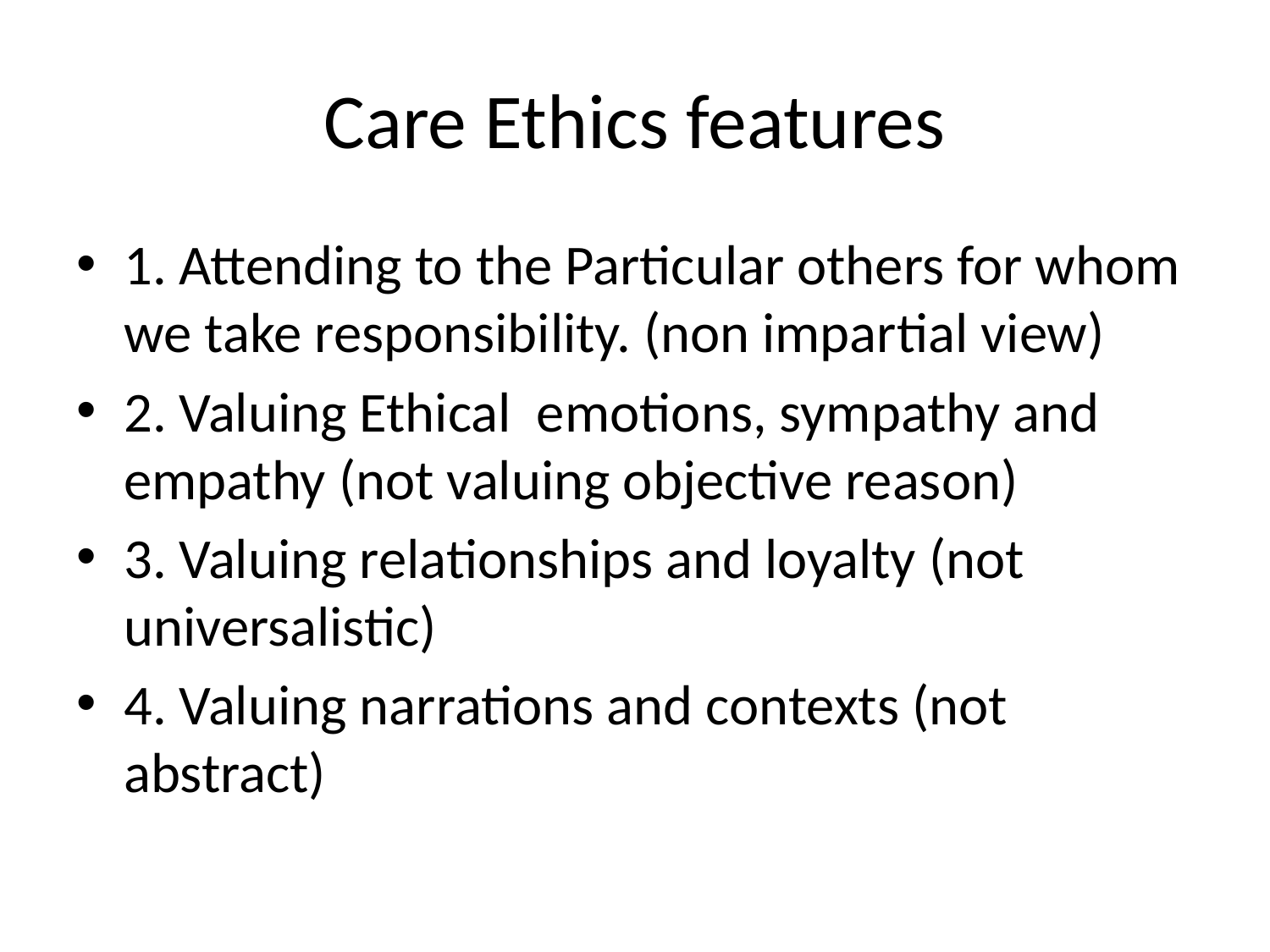

# Care Ethics features
1. Attending to the Particular others for whom we take responsibility. (non impartial view)
2. Valuing Ethical  emotions, sympathy and empathy (not valuing objective reason)
3. Valuing relationships and loyalty (not universalistic)
4. Valuing narrations and contexts (not abstract)